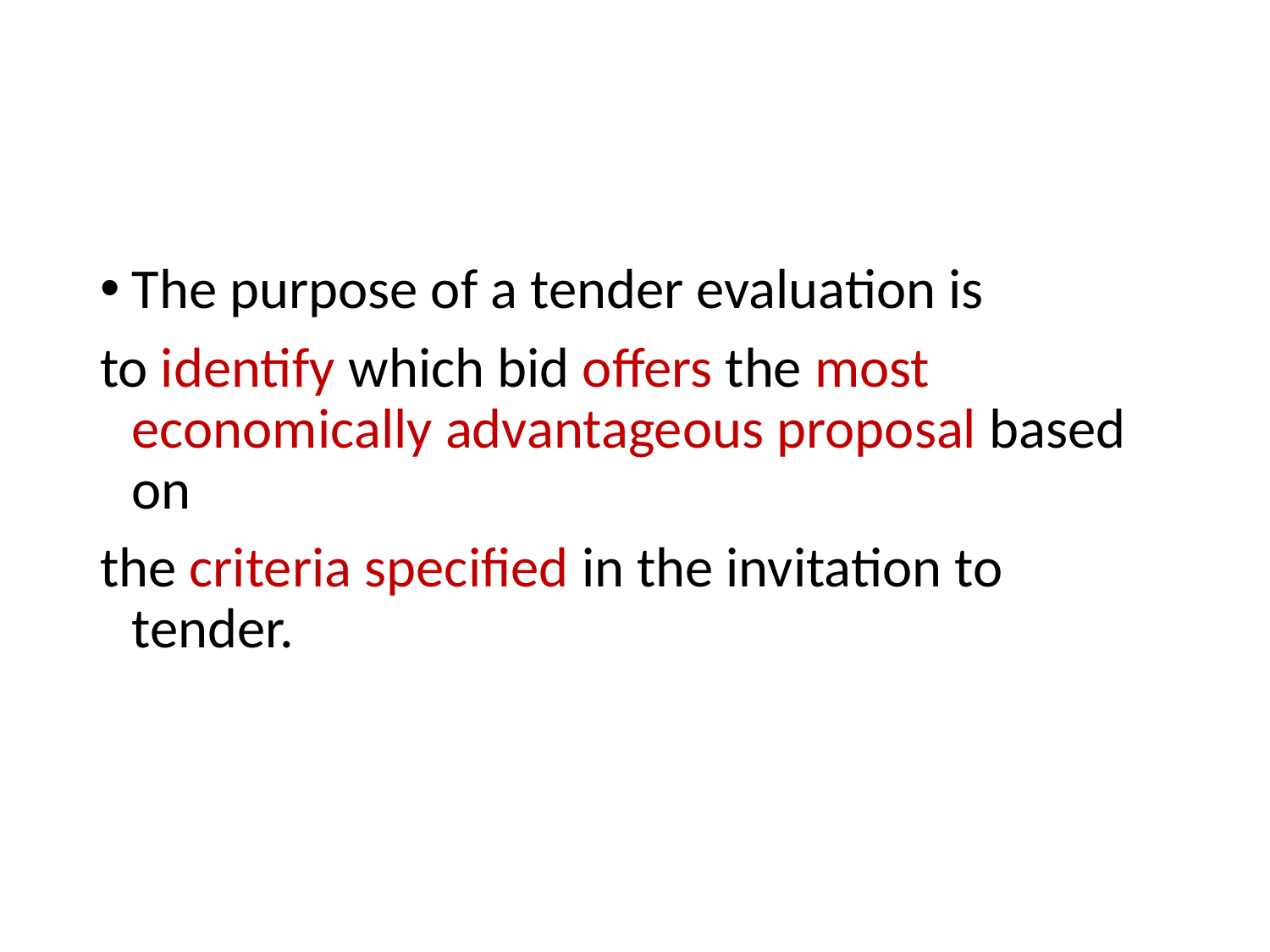

#
The purpose of a tender evaluation is
to identify which bid offers the most economically advantageous proposal based on
the criteria specified in the invitation to tender.